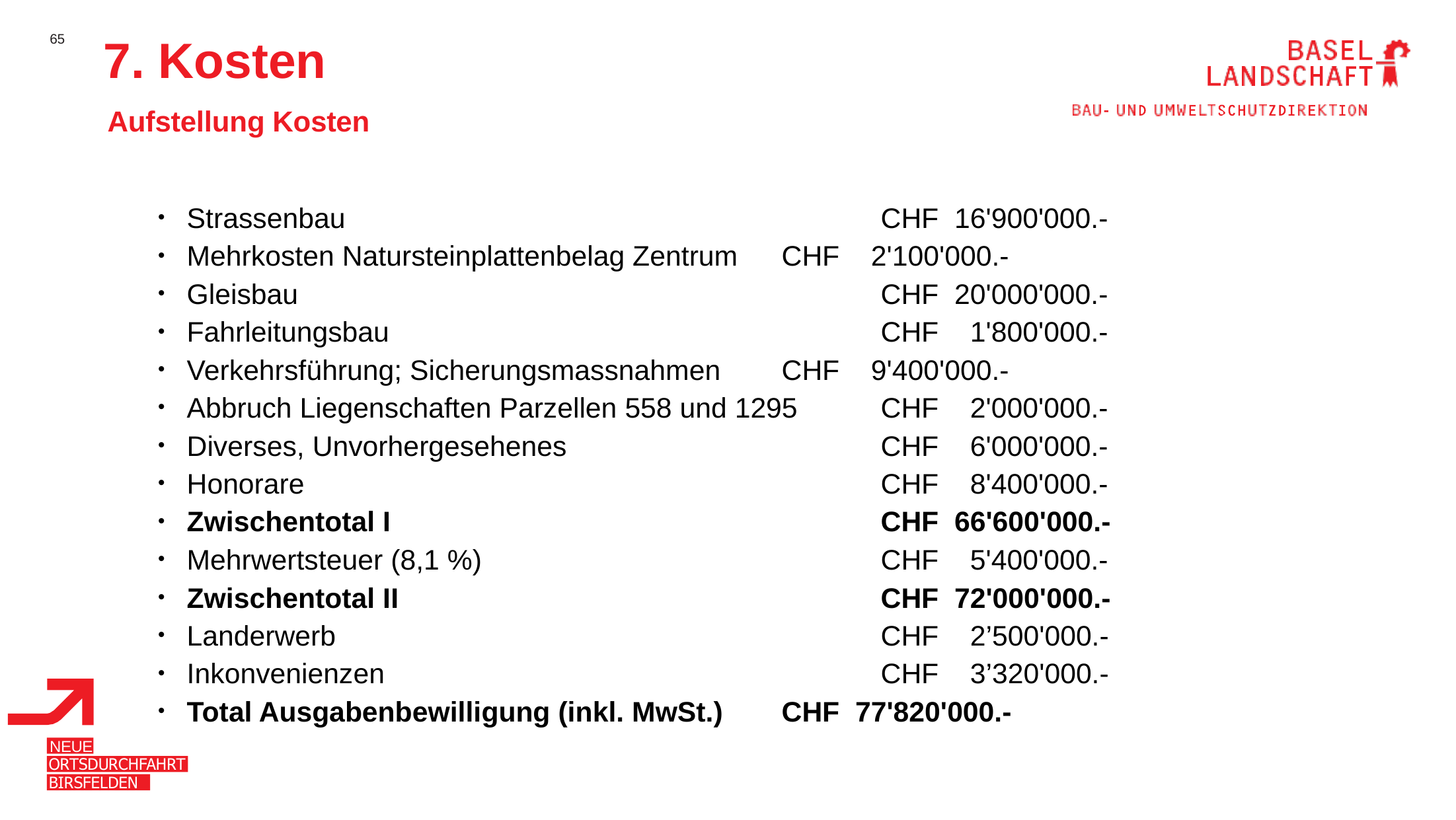

7. Kosten
Aufstellung Kosten
Strassenbau			CHF  16'900'000.-
Mehrkosten Natursteinplattenbelag Zentrum		CHF    2'100'000.-
Gleisbau			CHF  20'000'000.-
Fahrleitungsbau			CHF    1'800'000.-
Verkehrsführung; Sicherungsmassnahmen		CHF    9'400'000.-
Abbruch Liegenschaften Parzellen 558 und 1295	CHF    2'000'000.-
Diverses, Unvorhergesehenes			CHF    6'000'000.-
Honorare			CHF    8'400'000.-
Zwischentotal I			CHF  66'600'000.-
Mehrwertsteuer (8,1 %)			CHF    5'400'000.-
Zwischentotal II			CHF  72'000'000.-
Landerwerb			CHF    2’500'000.-
Inkonvenienzen 			CHF    3’320'000.-
Total Ausgabenbewilligung (inkl. MwSt.)		CHF  77'820'000.-